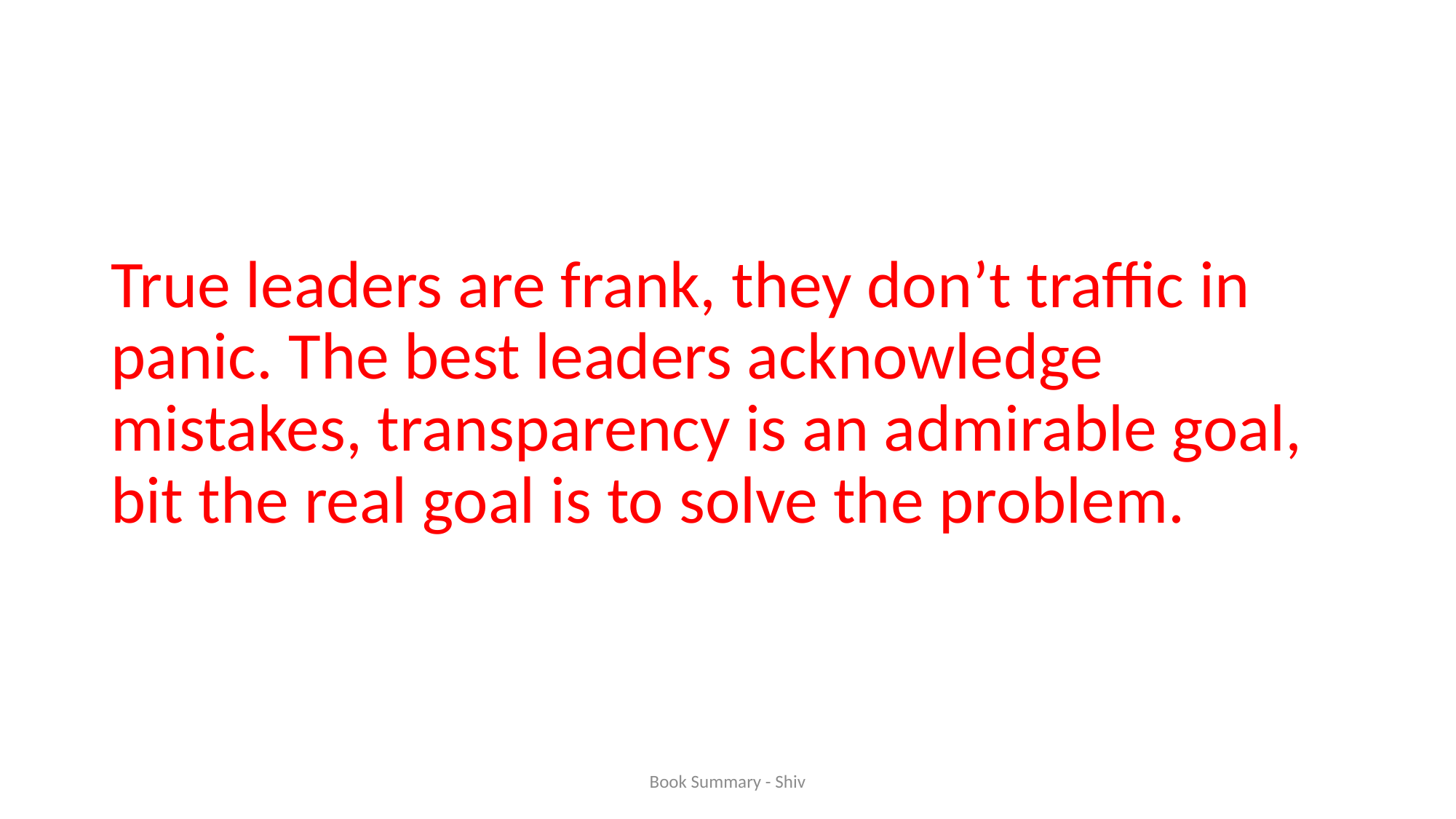

# True leaders are frank, they don’t traffic in panic. The best leaders acknowledge mistakes, transparency is an admirable goal, bit the real goal is to solve the problem.
Book Summary - Shiv